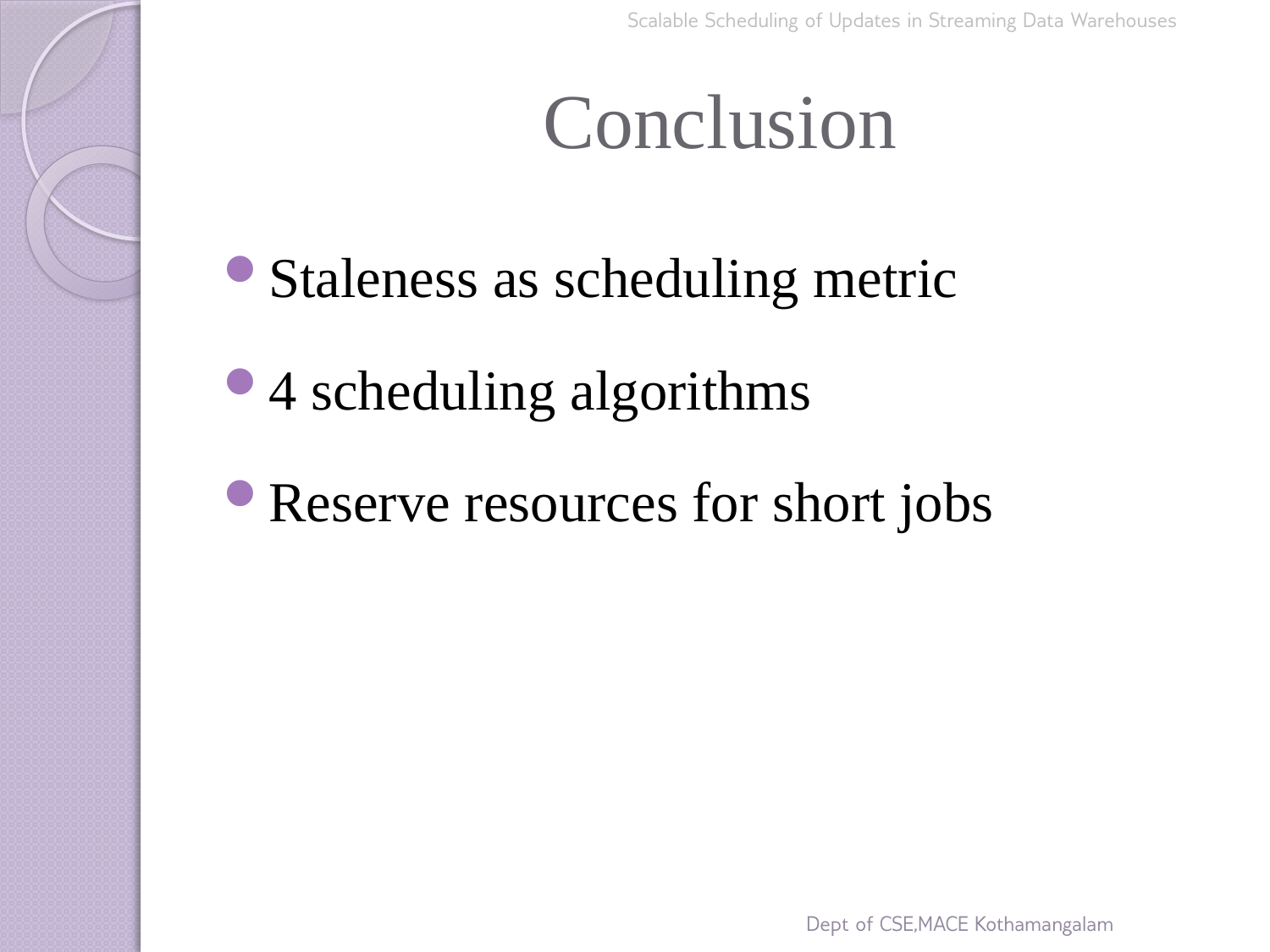

Scalable Scheduling of Updates in Streaming Data Warehouses
# Conclusion
Staleness as scheduling metric
4 scheduling algorithms
Reserve resources for short jobs

Dept of CSE,MACE Kothamangalam